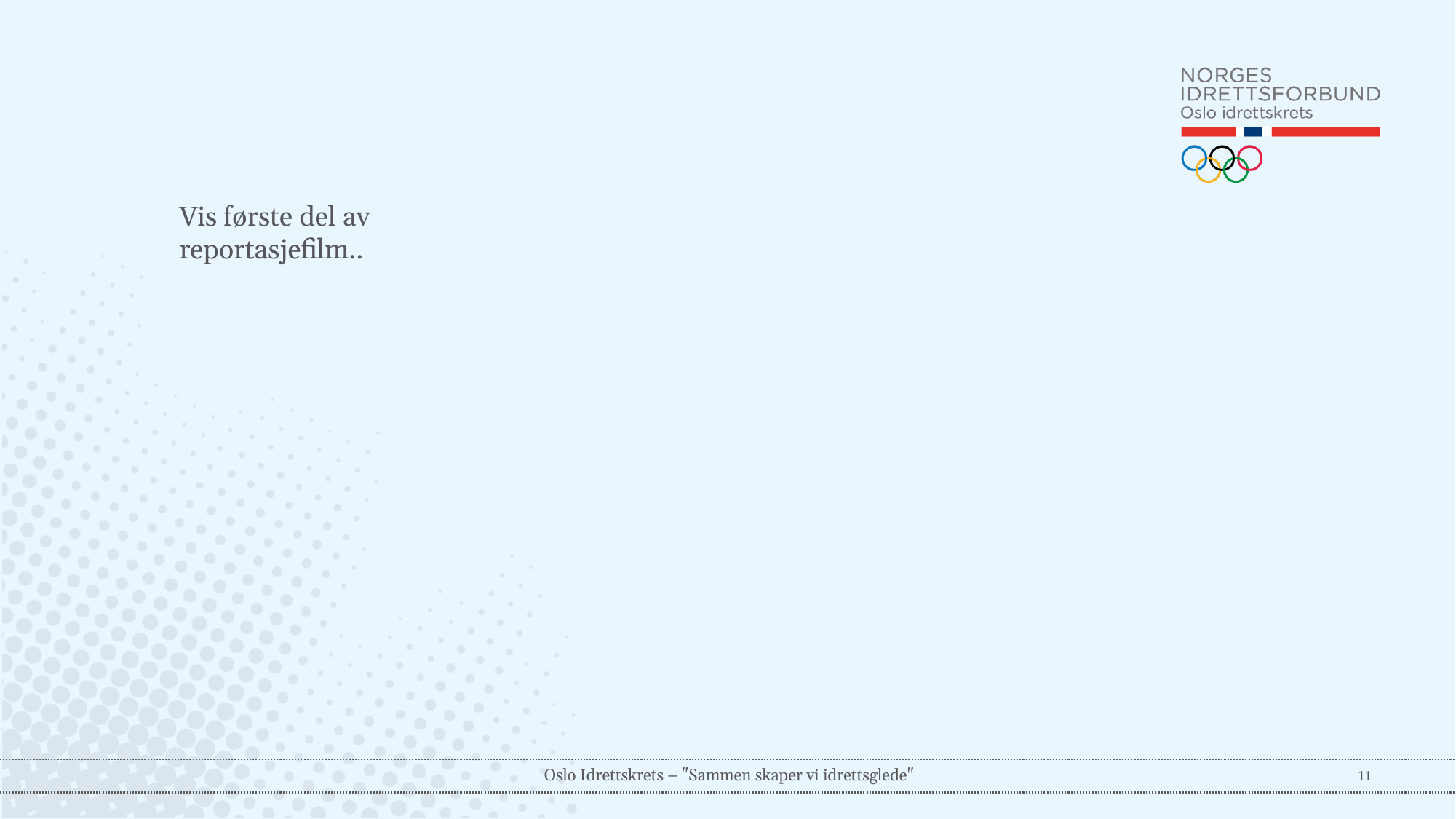

Vis første del av reportasjefilm..
Oslo Idrettskrets – "Sammen skaper vi idrettsglede"
11